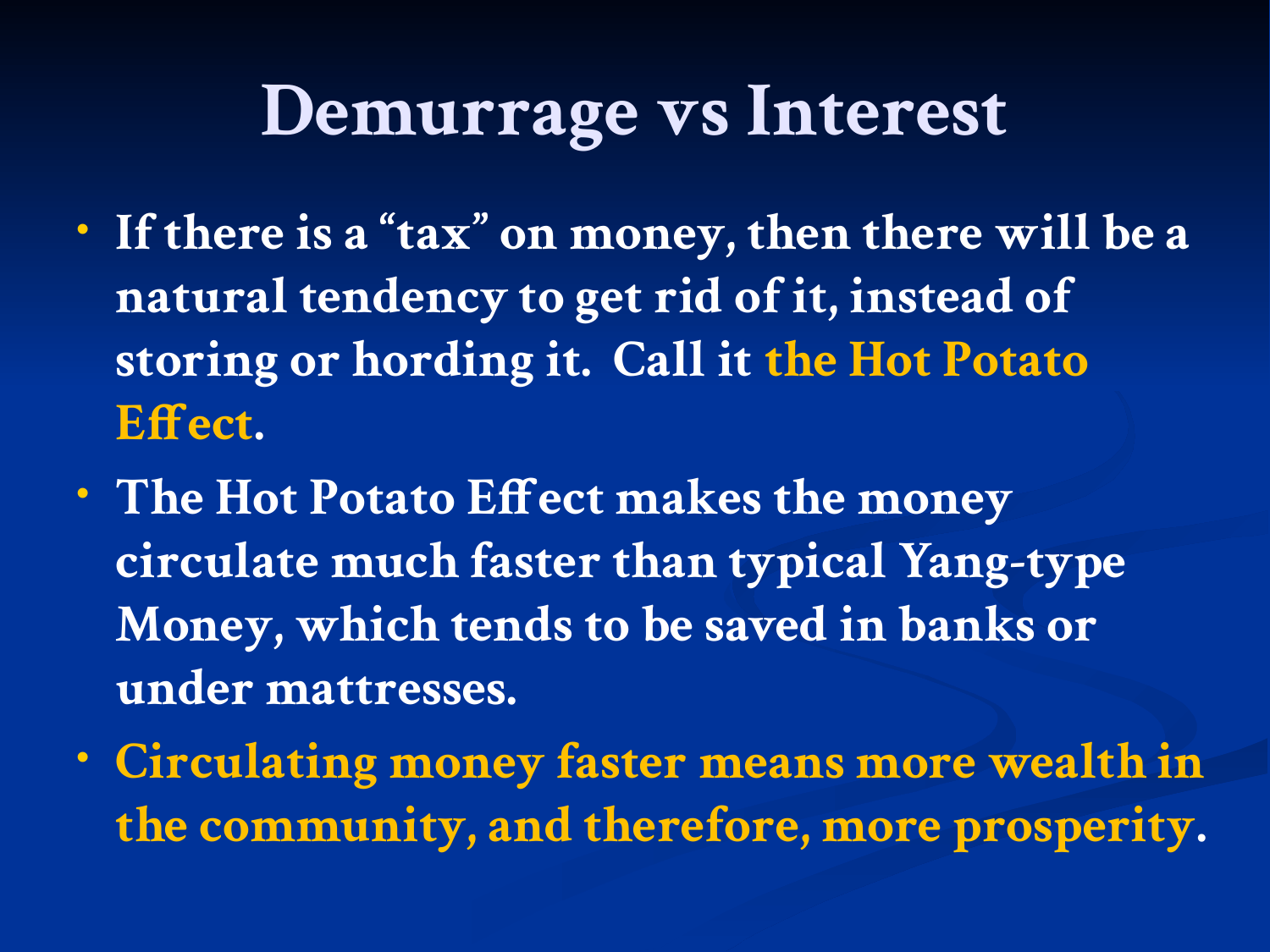

# Demurrage vs Interest
If there is a “tax” on money, then there will be a natural tendency to get rid of it, instead of storing or hording it.  Call it the Hot Potato Effect.
The Hot Potato Effect makes the money circulate much faster than typical Yang-type Money, which tends to be saved in banks or under mattresses.
Circulating money faster means more wealth in the community, and therefore, more prosperity.